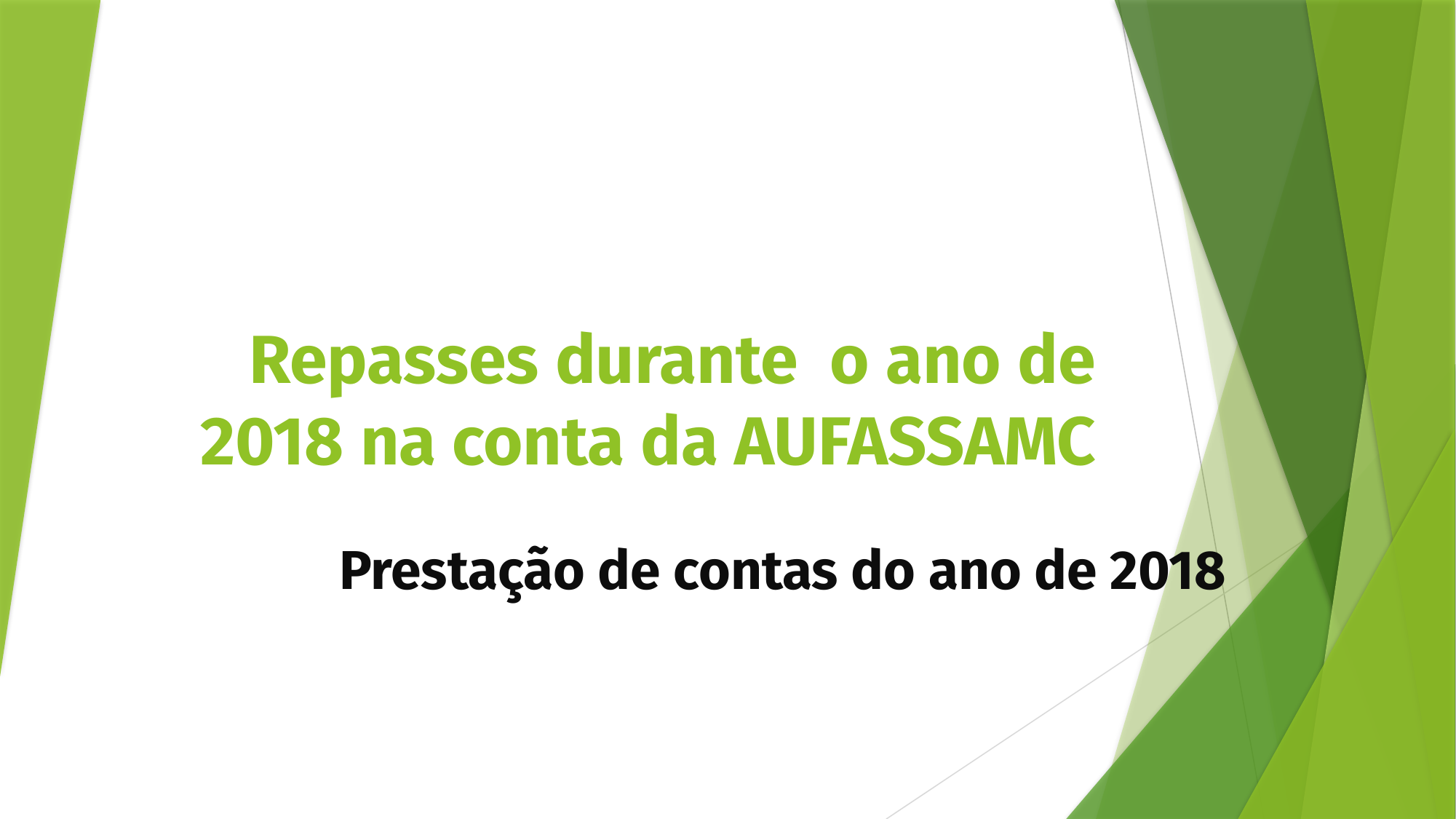

# Repasses durante  o ano de 2018 na conta da AUFASSAMC
Prestação de contas do ano de 2018